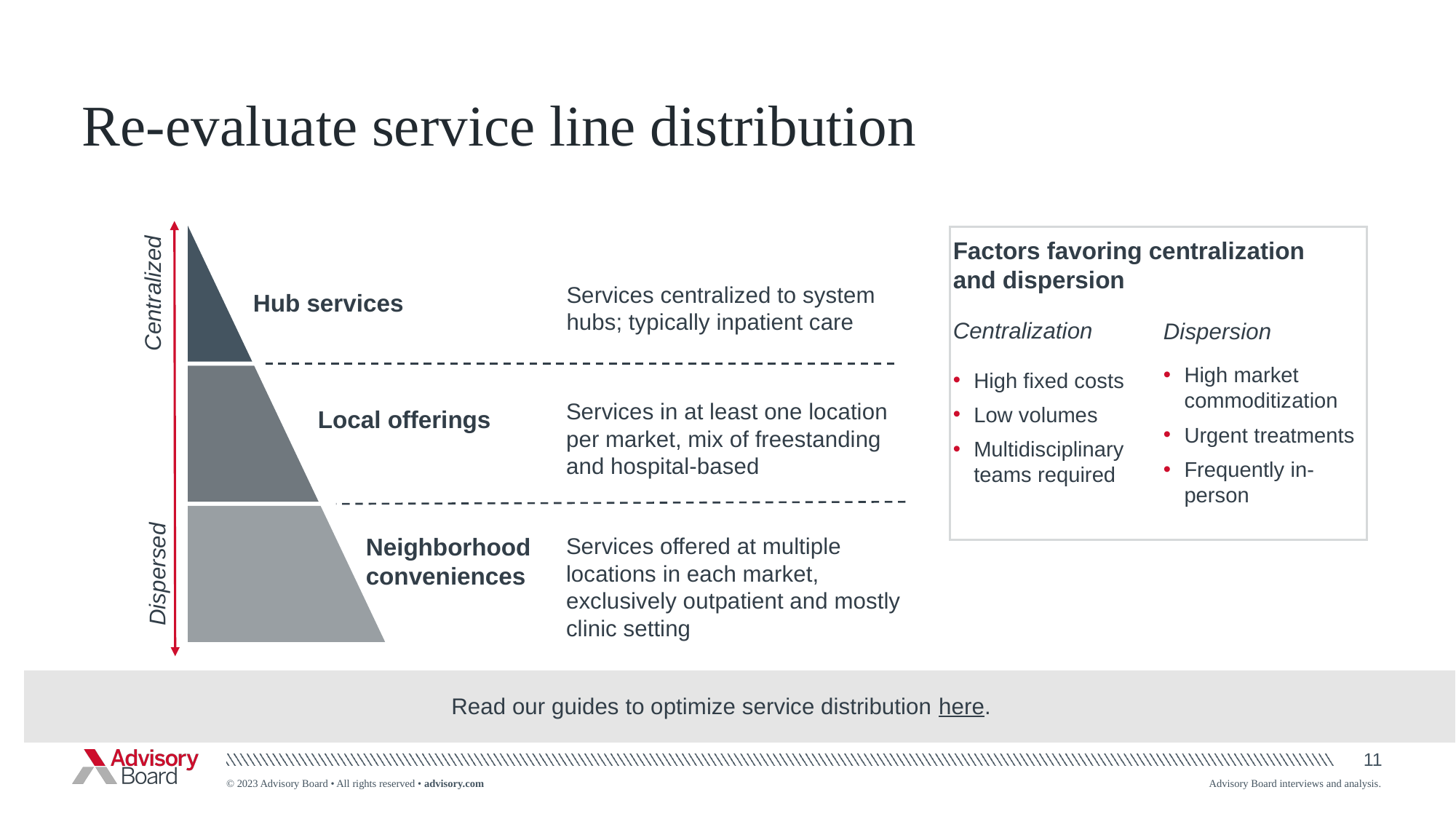

# Re-evaluate service line distribution
Centralized

Services centralized to system hubs; typically inpatient care
Hub services
Dispersion

Services in at least one location per market, mix of freestanding and hospital-based
Local offerings
Dispersed

Neighborhood conveniences
Services offered at multiple locations in each market, exclusively outpatient and mostly clinic setting

Factors favoring centralization and dispersion
Centralization
Dispersion
High market commoditization
Urgent treatments
Frequently in- person
High fixed costs
Low volumes
Multidisciplinary teams required

Read our guides to optimize service distribution here.